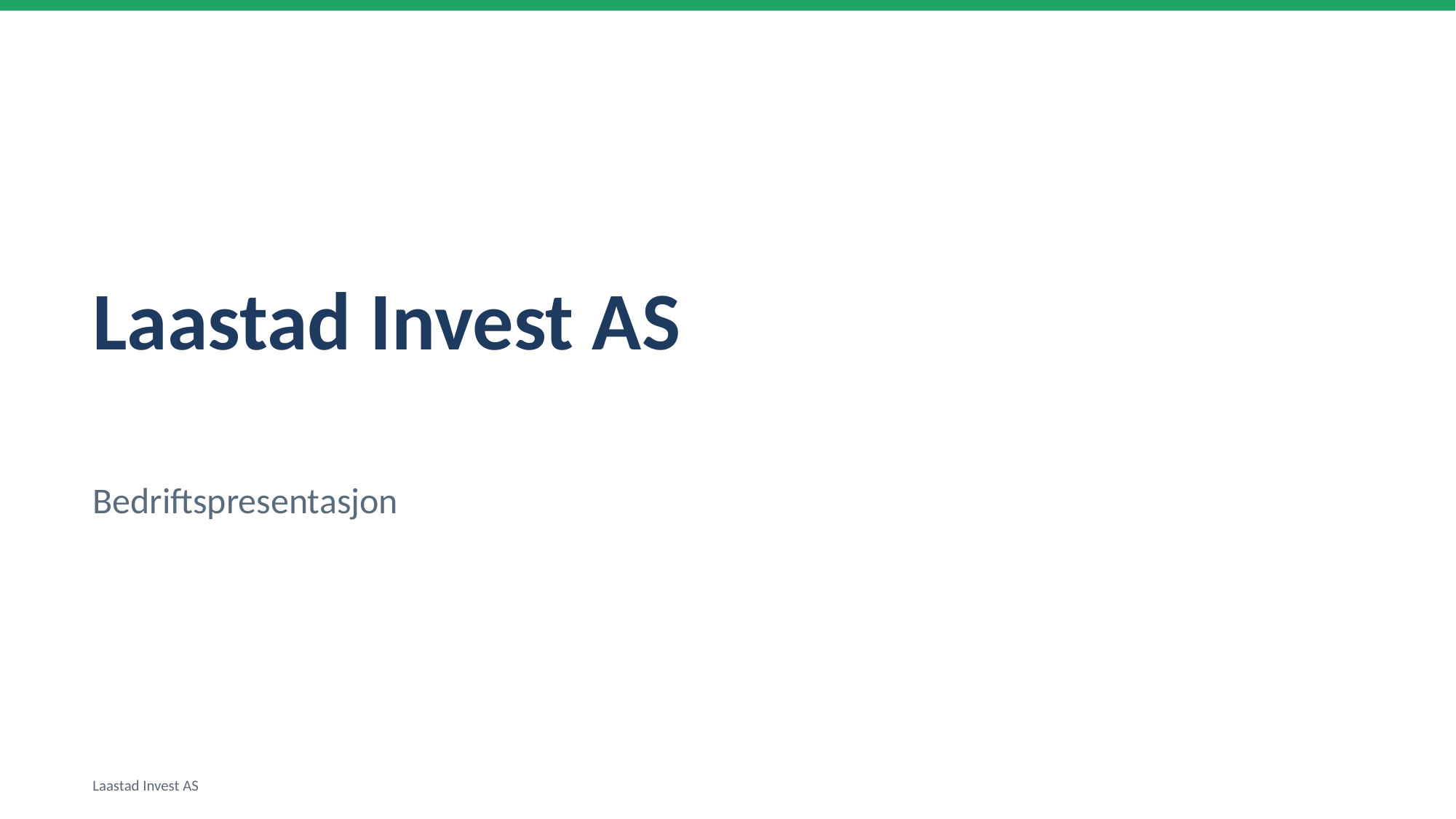

Laastad Invest AS
Bedriftspresentasjon
Laastad Invest AS